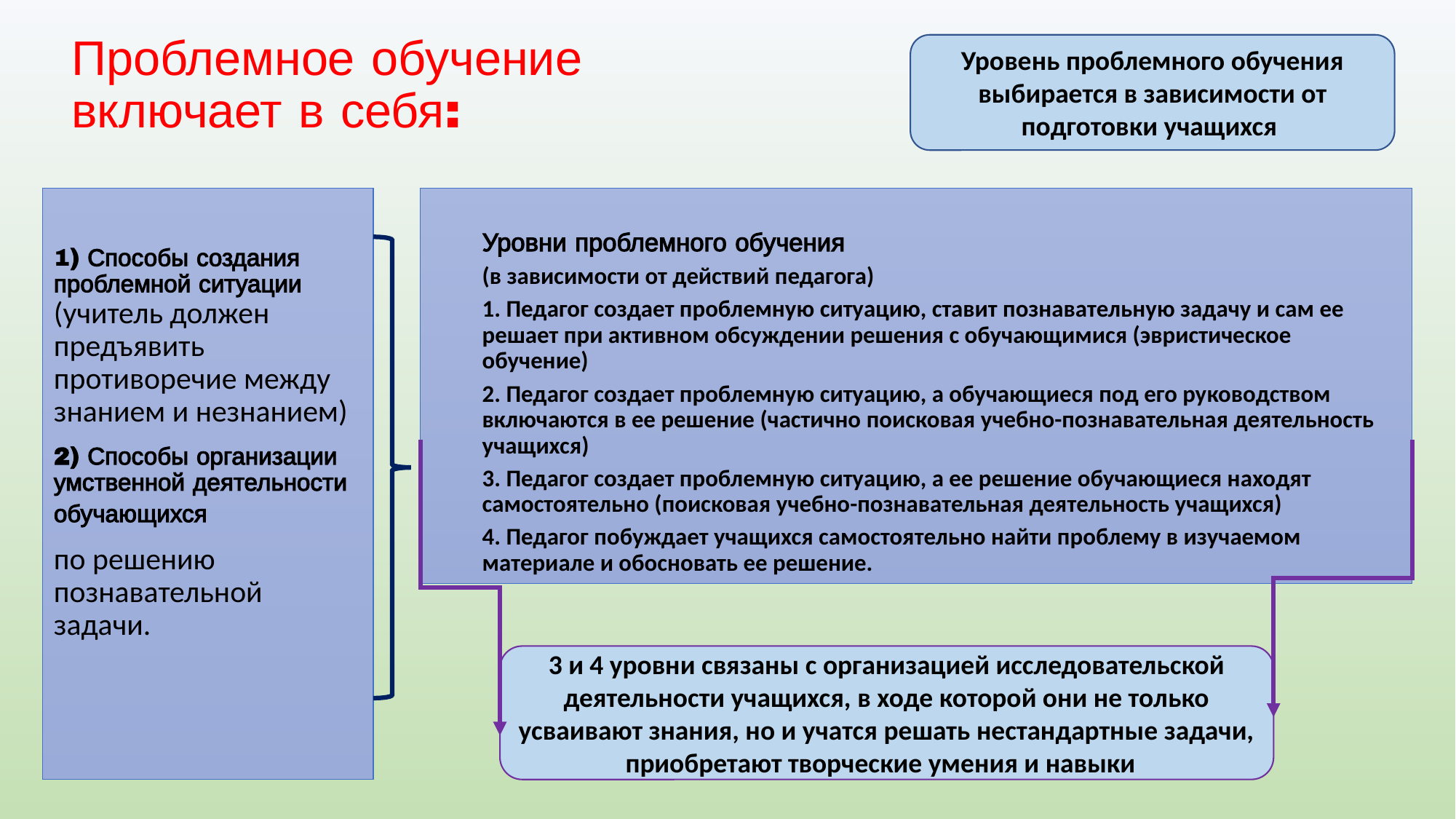

# Проблемное обучение включает в себя:
Уровень проблемного обучения выбирается в зависимости от подготовки учащихся

1) Способы создания проблемной ситуации (учитель должен предъявить противоречие между знанием и незнанием)
2) Способы организации умственной деятельности обучающихся
по решению познавательной задачи.

Уровни проблемного обучения
(в зависимости от действий педагога)
1. Педагог создает проблемную ситуацию, ставит познавательную задачу и сам ее решает при активном обсуждении решения с обучающимися (эвристическое обучение)
2. Педагог создает проблемную ситуацию, а обучающиеся под его руководством включаются в ее решение (частично поисковая учебно-познавательная деятельность учащихся)
3. Педагог создает проблемную ситуацию, а ее решение обучающиеся находят самостоятельно (поисковая учебно-познавательная деятельность учащихся)
4. Педагог побуждает учащихся самостоятельно найти проблему в изучаемом материале и обосновать ее решение.

3 и 4 уровни связаны с организацией исследовательской деятельности учащихся, в ходе которой они не только усваивают знания, но и учатся решать нестандартные задачи, приобретают творческие умения и навыки